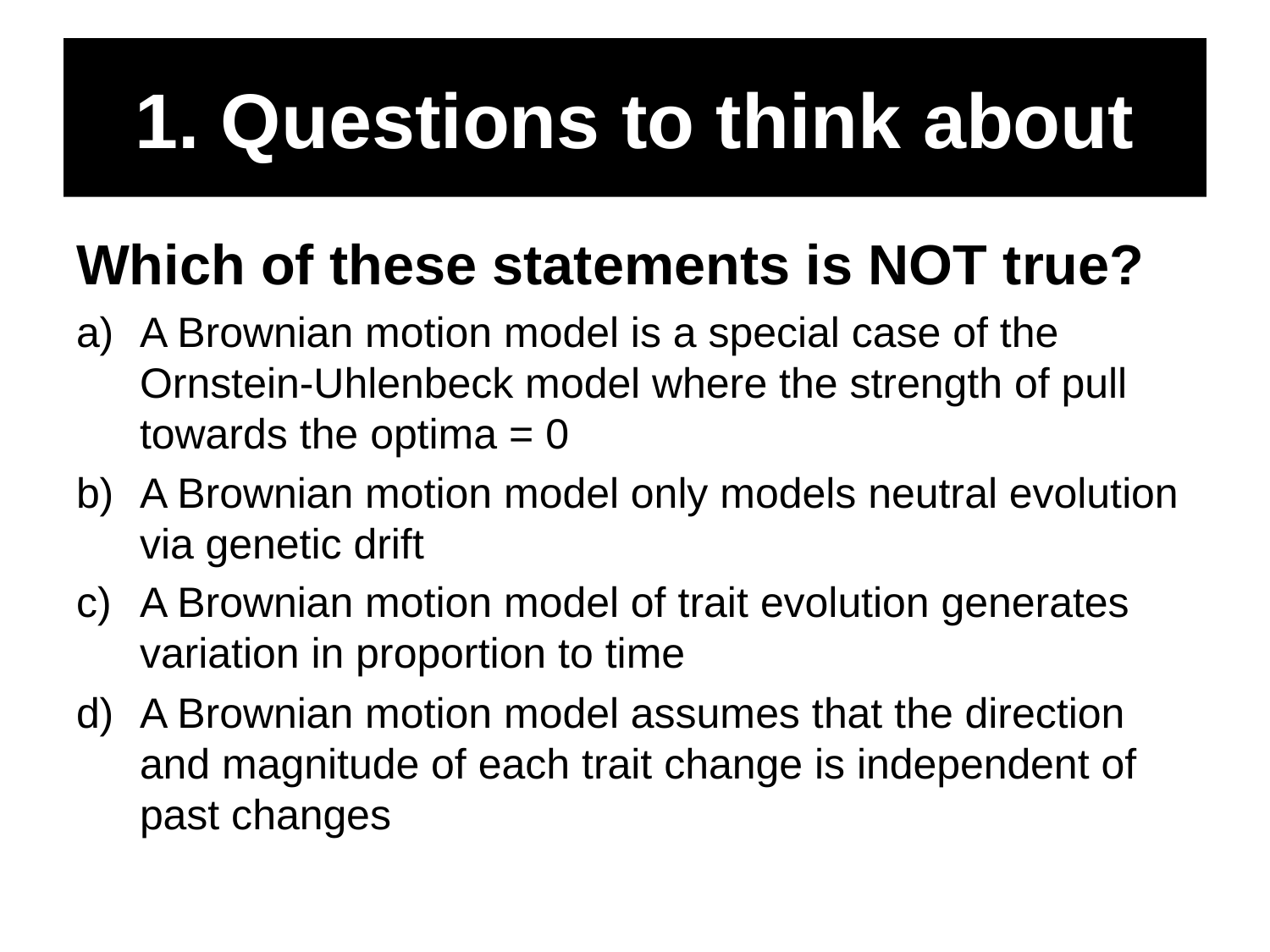

# 1. Questions to think about
Which of these statements is NOT true?
A Brownian motion model is a special case of the Ornstein-Uhlenbeck model where the strength of pull towards the optima = 0
A Brownian motion model only models neutral evolution via genetic drift
A Brownian motion model of trait evolution generates variation in proportion to time
A Brownian motion model assumes that the direction and magnitude of each trait change is independent of past changes